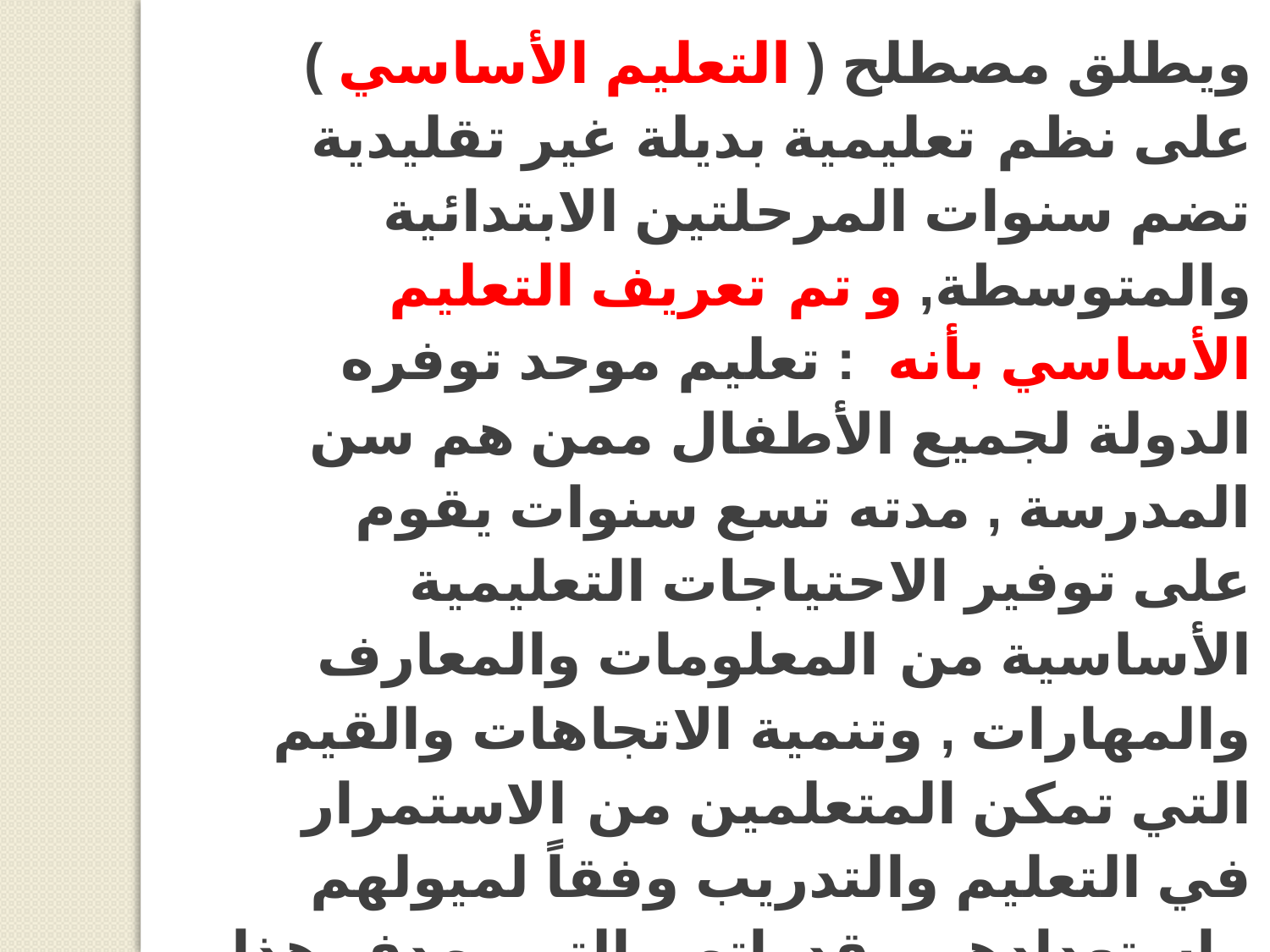

| ويطلق مصطلح ( التعليم الأساسي ) على نظم تعليمية بديلة غير تقليدية تضم سنوات المرحلتين الابتدائية والمتوسطة, و تم تعريف التعليم الأساسي بأنه : تعليم موحد توفره الدولة لجميع الأطفال ممن هم سن المدرسة , مدته تسع سنوات يقوم على توفير الاحتياجات التعليمية الأساسية من المعلومات والمعارف والمهارات , وتنمية الاتجاهات والقيم التي تمكن المتعلمين من الاستمرار في التعليم والتدريب وفقاً لميولهم واستعدادهم وقدراتهم التي يهدف هذا التعليم إلى تنميتها لمواجهة تحديات وظروف الحاضر وتطلعات المستقبل , في إطار التنمية المجتمعية الشاملة. |
| --- |